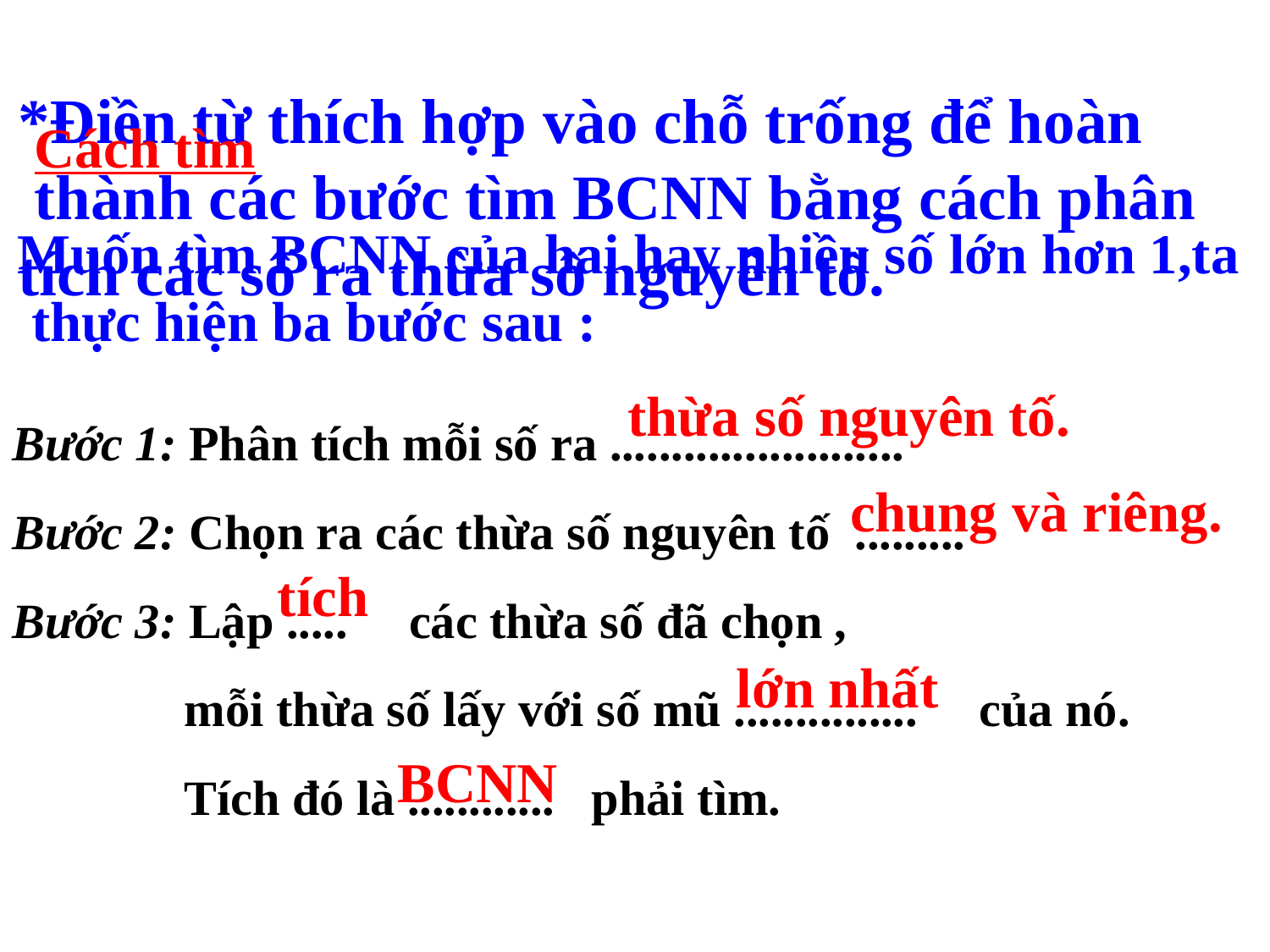

*Điền từ thích hợp vào chỗ trống để hoàn
 thành các bước tìm BCNN bằng cách phân
tích các số ra thừa số nguyên tố.
Cách tìm
Muốn tìm BCNN của hai hay nhiều số lớn hơn 1,ta
 thực hiện ba bước sau :
thừa số nguyên tố.
Bước 1: Phân tích mỗi số ra ........................
Bước 2: Chọn ra các thừa số nguyên tố  .........
Bước 3: Lập .....     các thừa số đã chọn ,
              mỗi thừa số lấy với số mũ ...............     của nó.
              Tích đó là ............   phải tìm.
chung và riêng.
tích
lớn nhất
BCNN